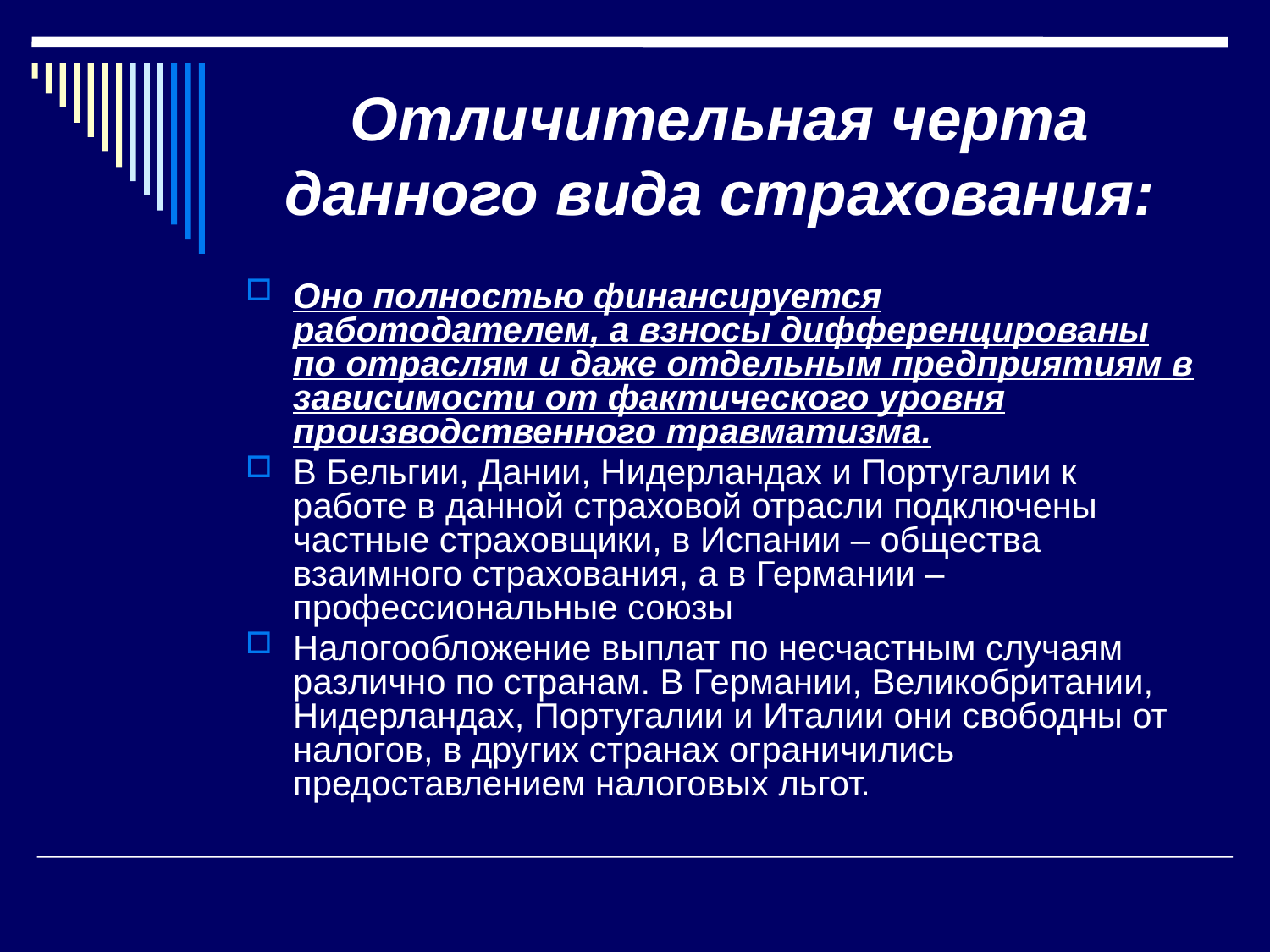

# Отличительная черта данного вида страхования:
Оно полностью финансируется работодателем, а взносы дифференцированы по отраслям и даже отдельным предприятиям в зависимости от фактического уровня производственного травматизма.
В Бельгии, Дании, Нидерландах и Португалии к работе в данной страховой отрасли подключены частные страховщики, в Испании – общества взаимного страхования, а в Германии – профессиональные союзы
Налогообложение выплат по несчастным случаям различно по странам. В Германии, Великобритании, Нидерландах, Португалии и Италии они свободны от налогов, в других странах ограничились предоставлением налоговых льгот.